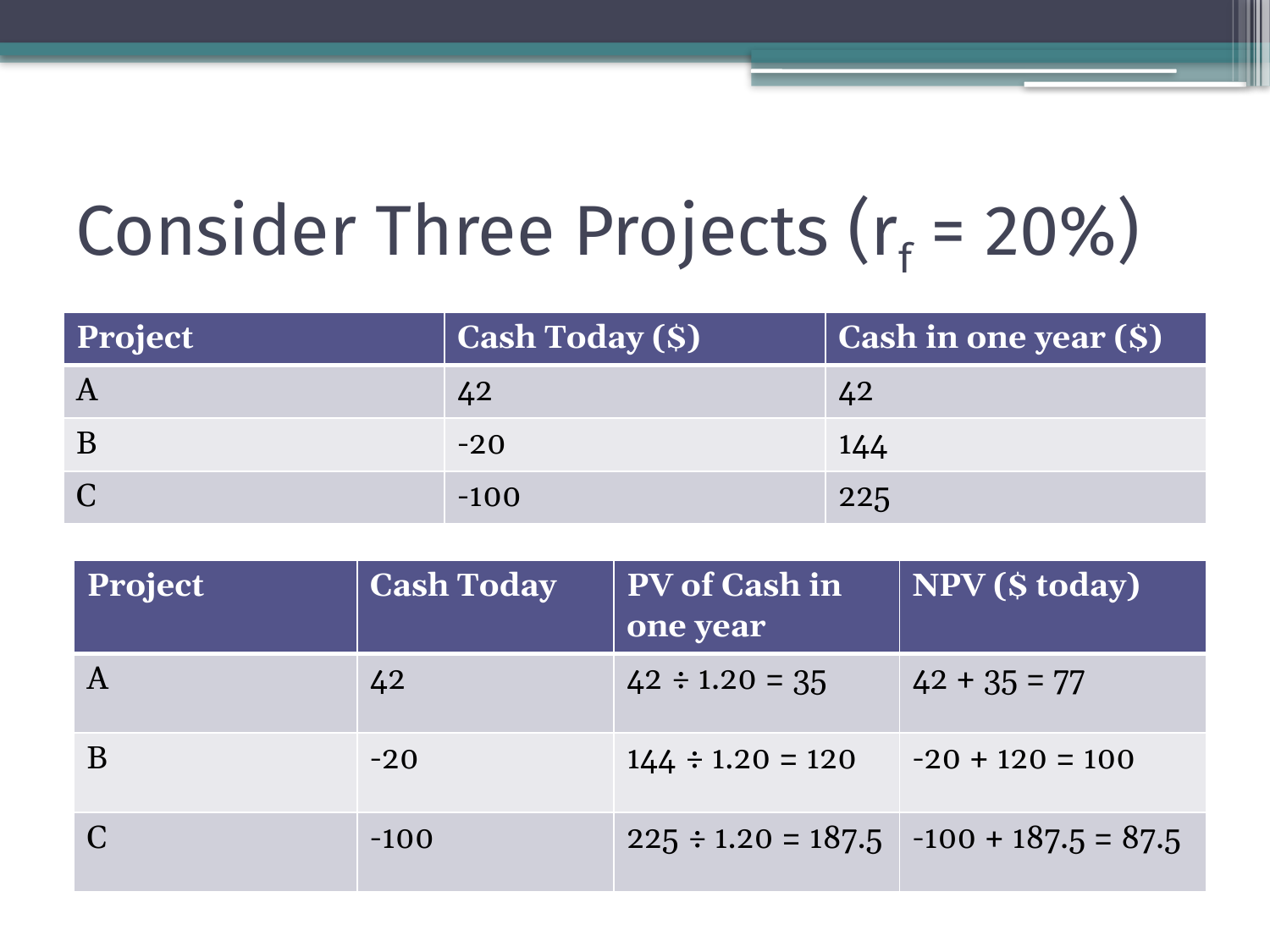

# Consider Three Projects (rf = 20%)
| Project | Cash Today ($) | Cash in one year ($) |
| --- | --- | --- |
| A | 42 | 42 |
| B | -20 | 144 |
| C | -100 | 225 |
| Project | Cash Today | PV of Cash in one year | NPV ($ today) |
| --- | --- | --- | --- |
| A | 42 | 42 ÷ 1.20 = 35 | 42 + 35 = 77 |
| B | -20 | 144 ÷ 1.20 = 120 | -20 + 120 = 100 |
| C | -100 | 225 ÷ 1.20 = 187.5 | -100 + 187.5 = 87.5 |